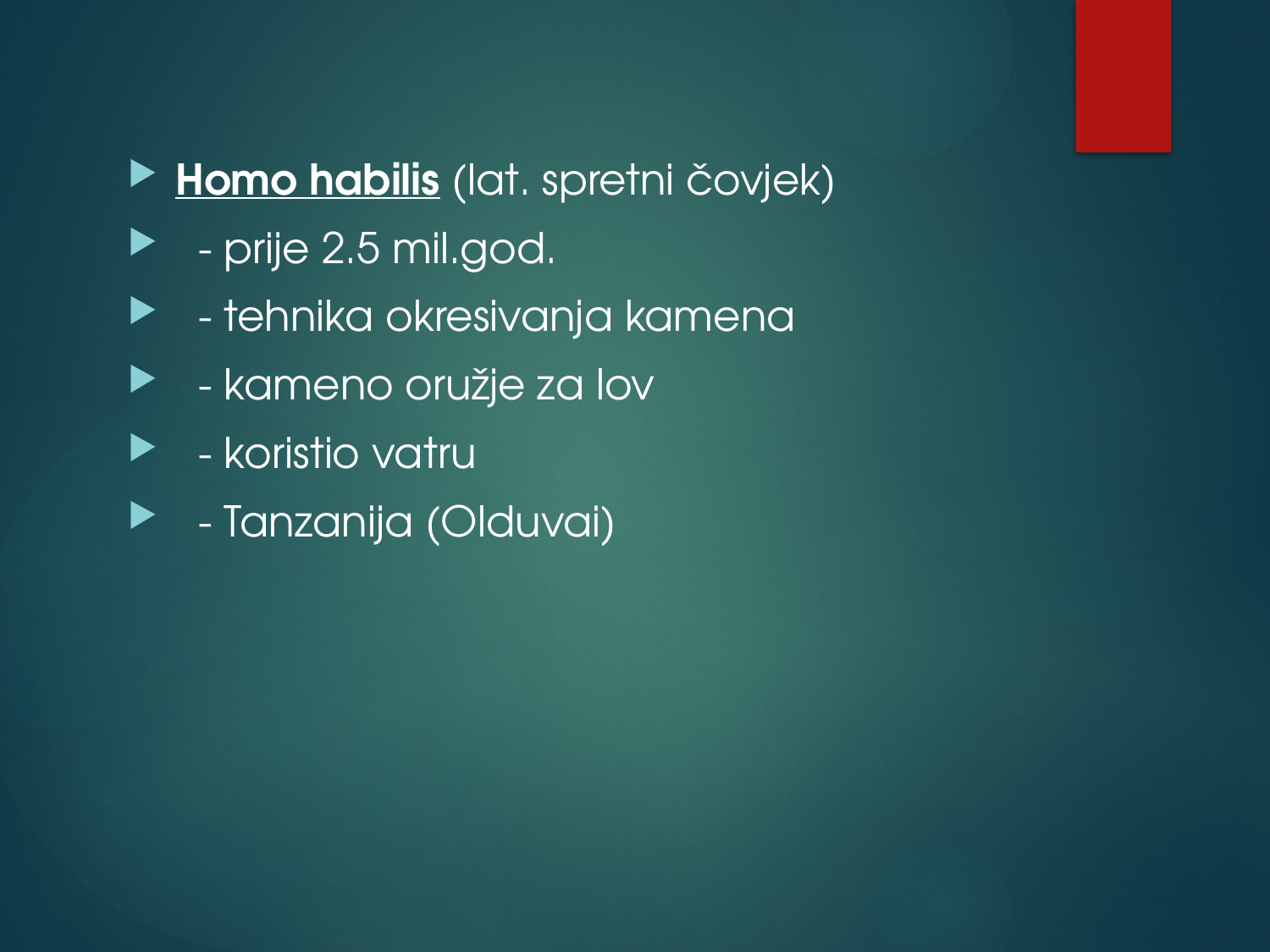

#
Homo habilis (lat. spretni čovjek)
  - prije 2.5 mil.god.
  - tehnika okresivanja kamena
  - kameno oružje za lov
  - koristio vatru
  - Tanzanija (Olduvai)